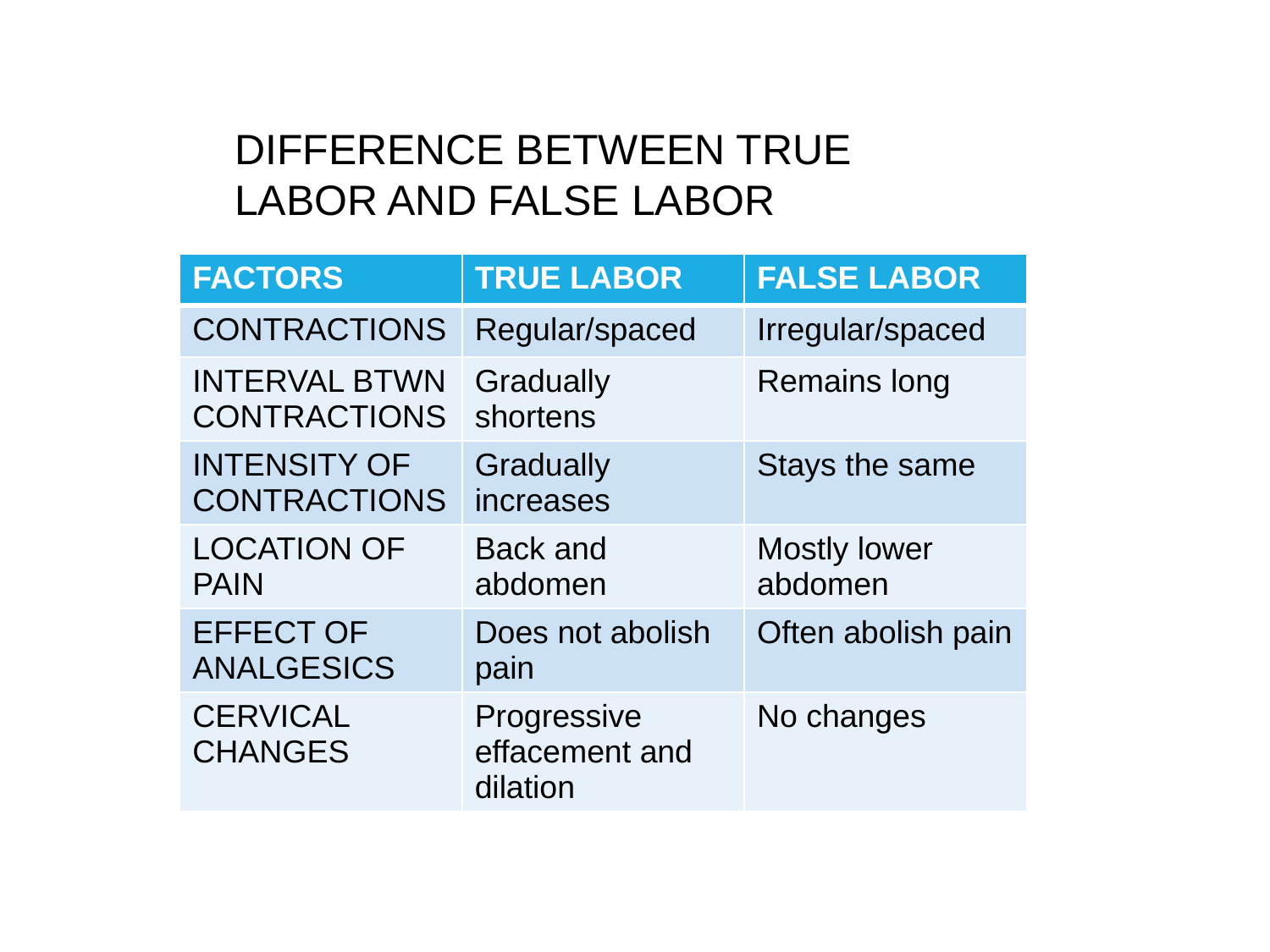

DIFFERENCE BETWEEN TRUE LABOR AND FALSE LABOR

| FACTORS | TRUE LABOR | FALSE LABOR |
| --- | --- | --- |
| CONTRACTIONS | Regular/spaced | Irregular/spaced |
| INTERVAL BTWN CONTRACTIONS | Gradually shortens | Remains long |
| INTENSITY OF CONTRACTIONS | Gradually increases | Stays the same |
| LOCATION OF PAIN | Back and abdomen | Mostly lower abdomen |
| EFFECT OF ANALGESICS | Does not abolish pain | Often abolish pain |
| CERVICAL CHANGES | Progressive effacement and dilation | No changes |